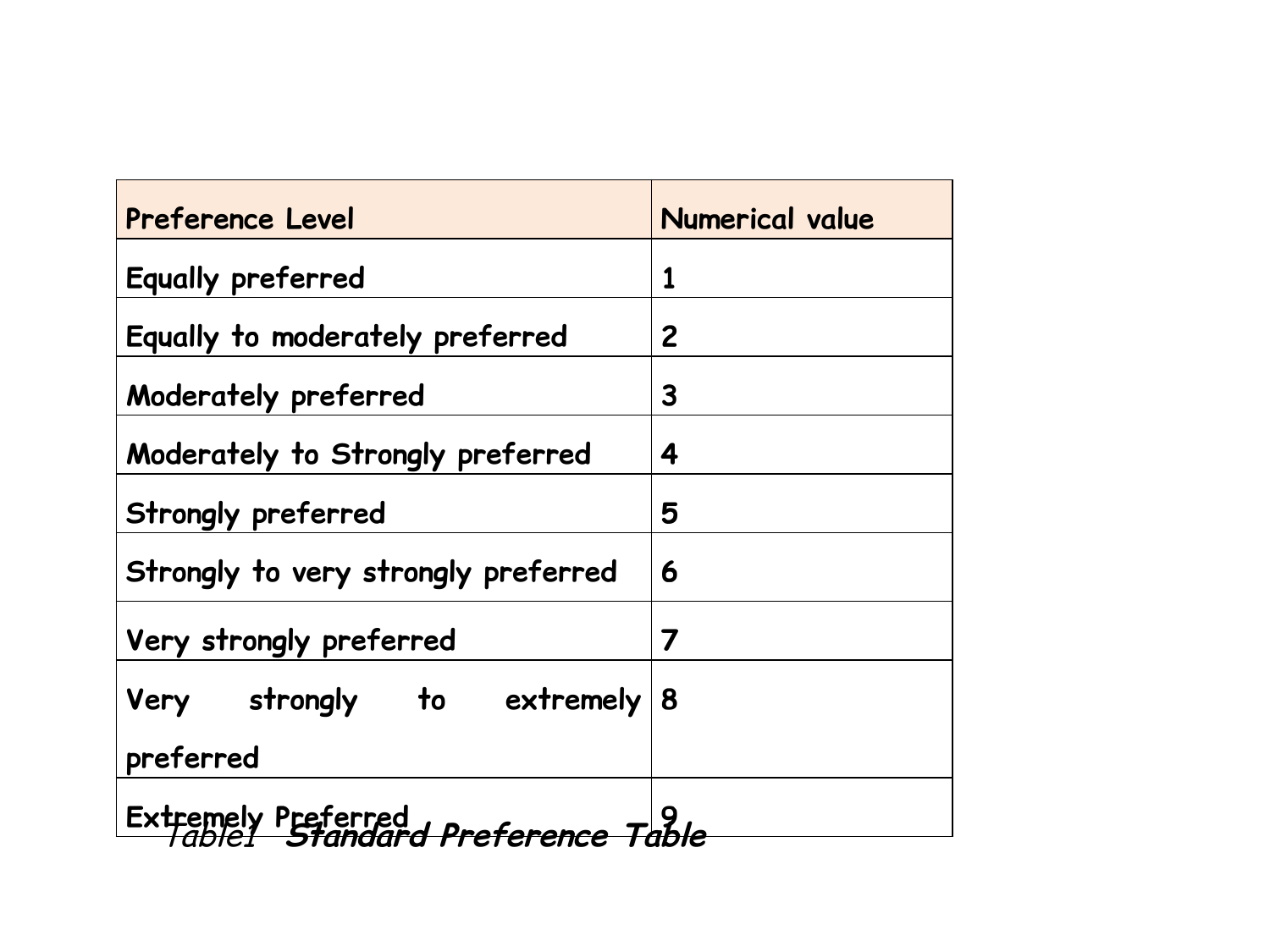

| Preference Level | Numerical value |
| --- | --- |
| Equally preferred | 1 |
| Equally to moderately preferred | 2 |
| Moderately preferred | 3 |
| Moderately to Strongly preferred | 4 |
| Strongly preferred | 5 |
| Strongly to very strongly preferred | 6 |
| Very strongly preferred | 7 |
| Very strongly to extremely preferred | 8 |
| Extremely Preferred | 9 |
Table1   Standard Preference Table